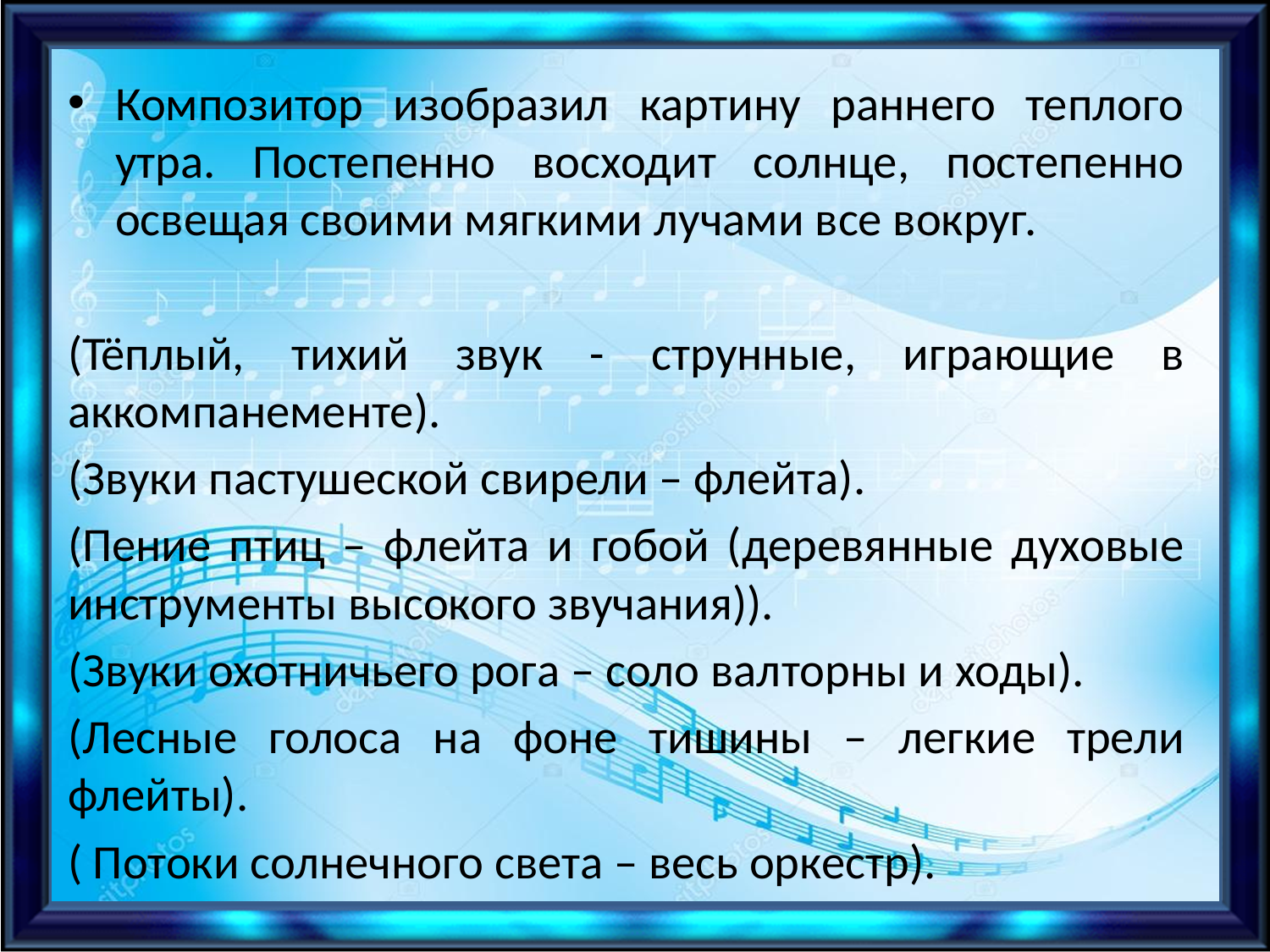

Композитор изобразил картину раннего теплого утра. Постепенно восходит солнце, постепенно освещая своими мягкими лучами все вокруг.

(Тёплый, тихий звук - струнные, играющие в аккомпанементе).
(Звуки пастушеской свирели – флейта).
(Пение птиц – флейта и гобой (деревянные духовые инструменты высокого звучания)).
(Звуки охотничьего рога – соло валторны и ходы).
(Лесные голоса на фоне тишины – легкие трели флейты).
( Потоки солнечного света – весь оркестр).